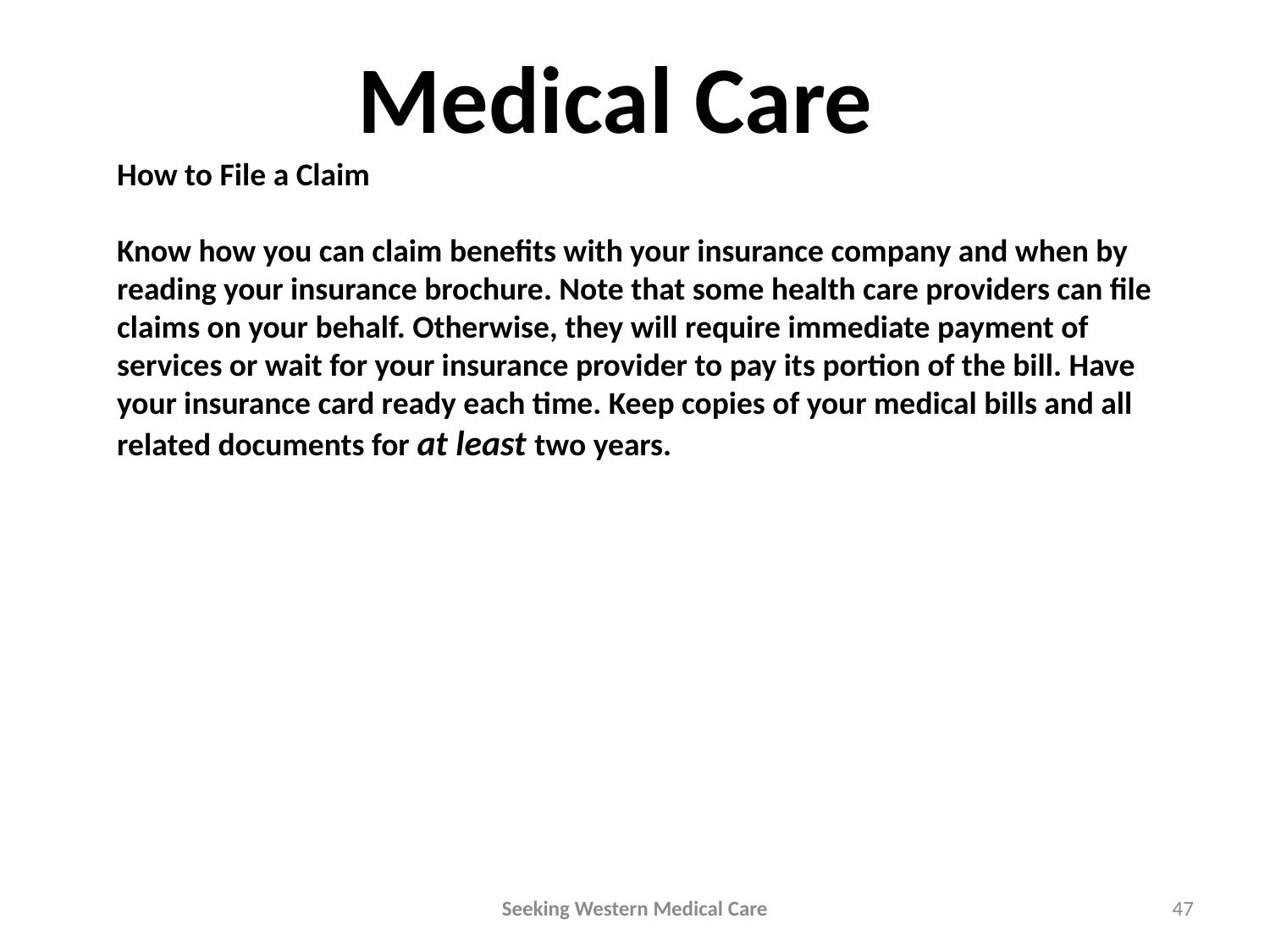

Medical Care
How to File a Claim

Know how you can claim benefits with your insurance company and when by reading your insurance brochure. Note that some health care providers can file claims on your behalf. Otherwise, they will require immediate payment of services or wait for your insurance provider to pay its portion of the bill. Have your insurance card ready each time. Keep copies of your medical bills and all related documents for at least two years.
Seeking Western Medical Care
47